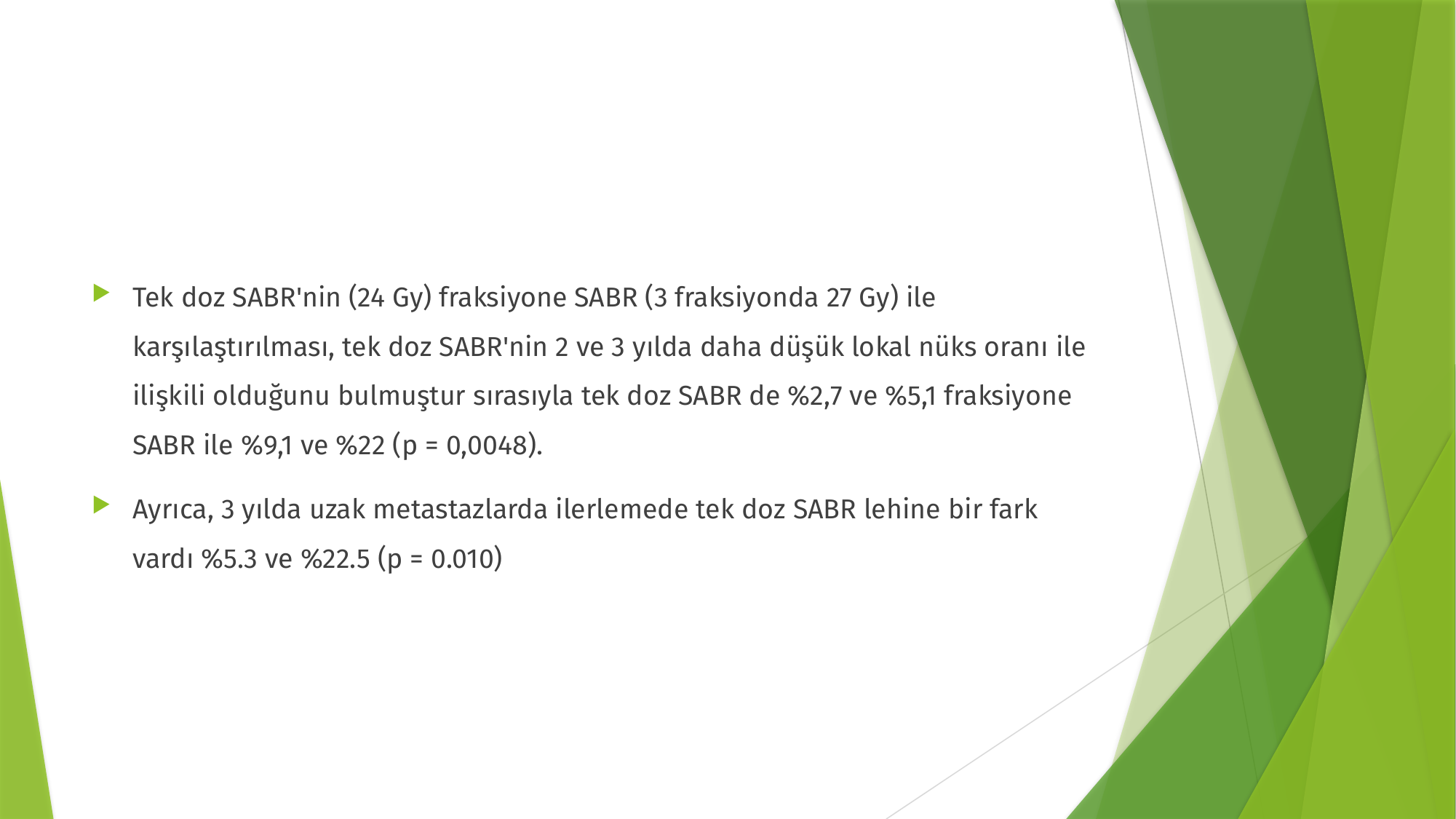

#
Tek doz SABR'nin (24 Gy) fraksiyone SABR (3 fraksiyonda 27 Gy) ile karşılaştırılması, tek doz SABR'nin 2 ve 3 yılda daha düşük lokal nüks oranı ile ilişkili olduğunu bulmuştur sırasıyla tek doz SABR de %2,7 ve %5,1 fraksiyone SABR ile %9,1 ve %22 (p = 0,0048).
Ayrıca, 3 yılda uzak metastazlarda ilerlemede tek doz SABR lehine bir fark vardı %5.3 ve %22.5 (p = 0.010)